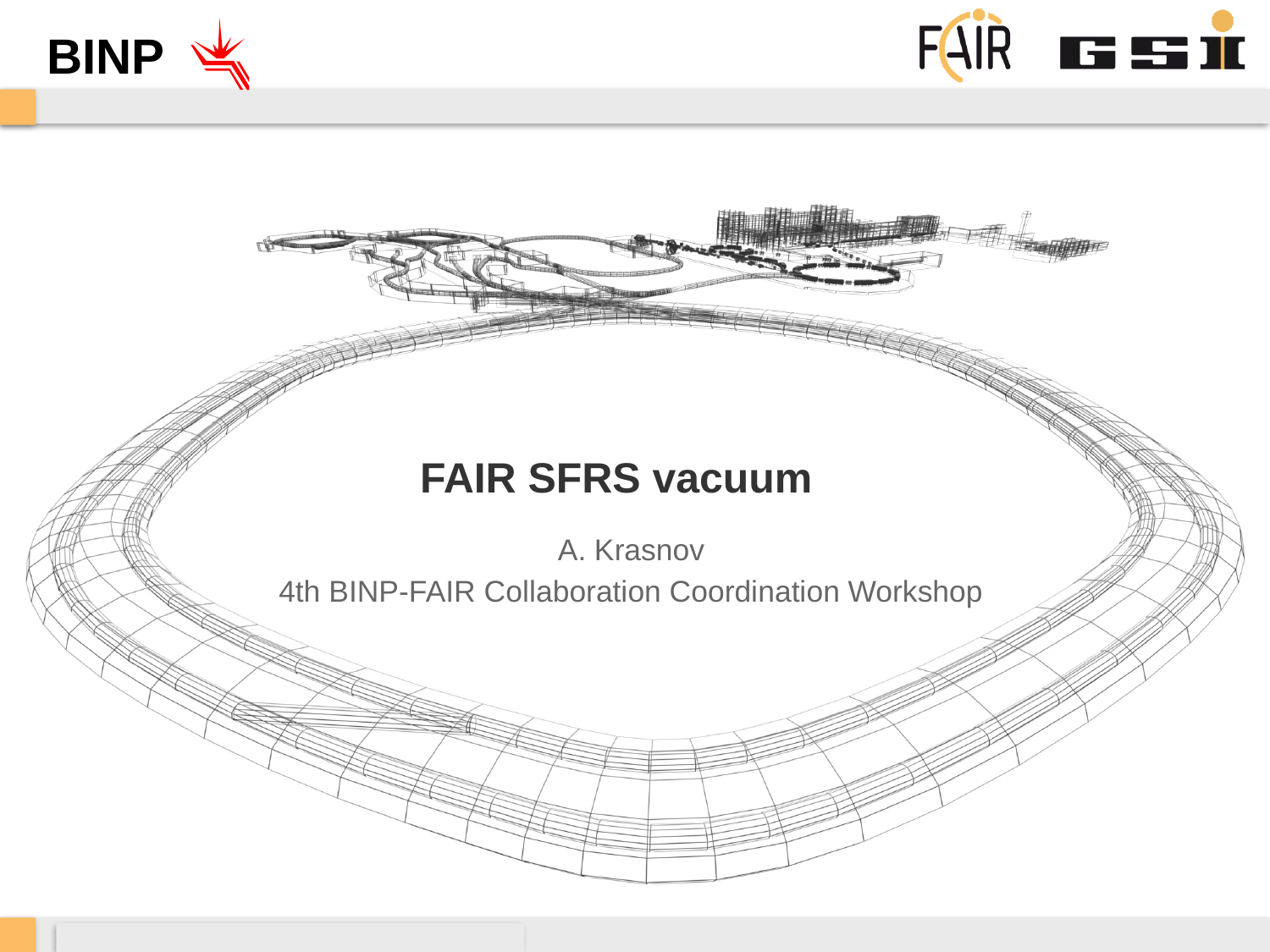

BINP
# FAIR SFRS vacuum
A. Krasnov
4th BINP-FAIR Collaboration Coordination Workshop